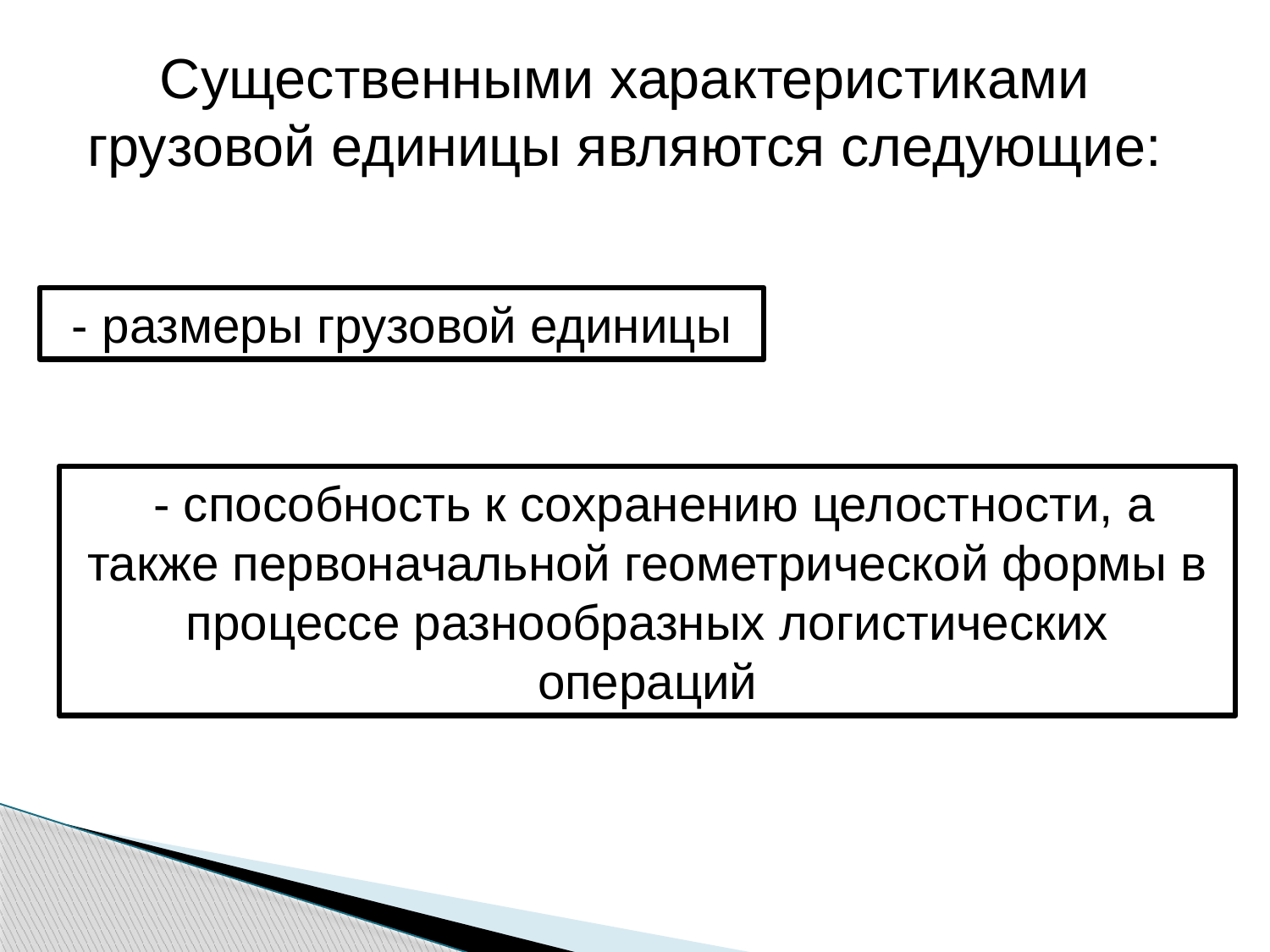

Существенными характеристиками грузовой единицы являются следующие:
- размеры грузовой единицы
 - способность к сохранению целостности, а также первоначальной геометрической формы в процессе разнообразных логистических операций